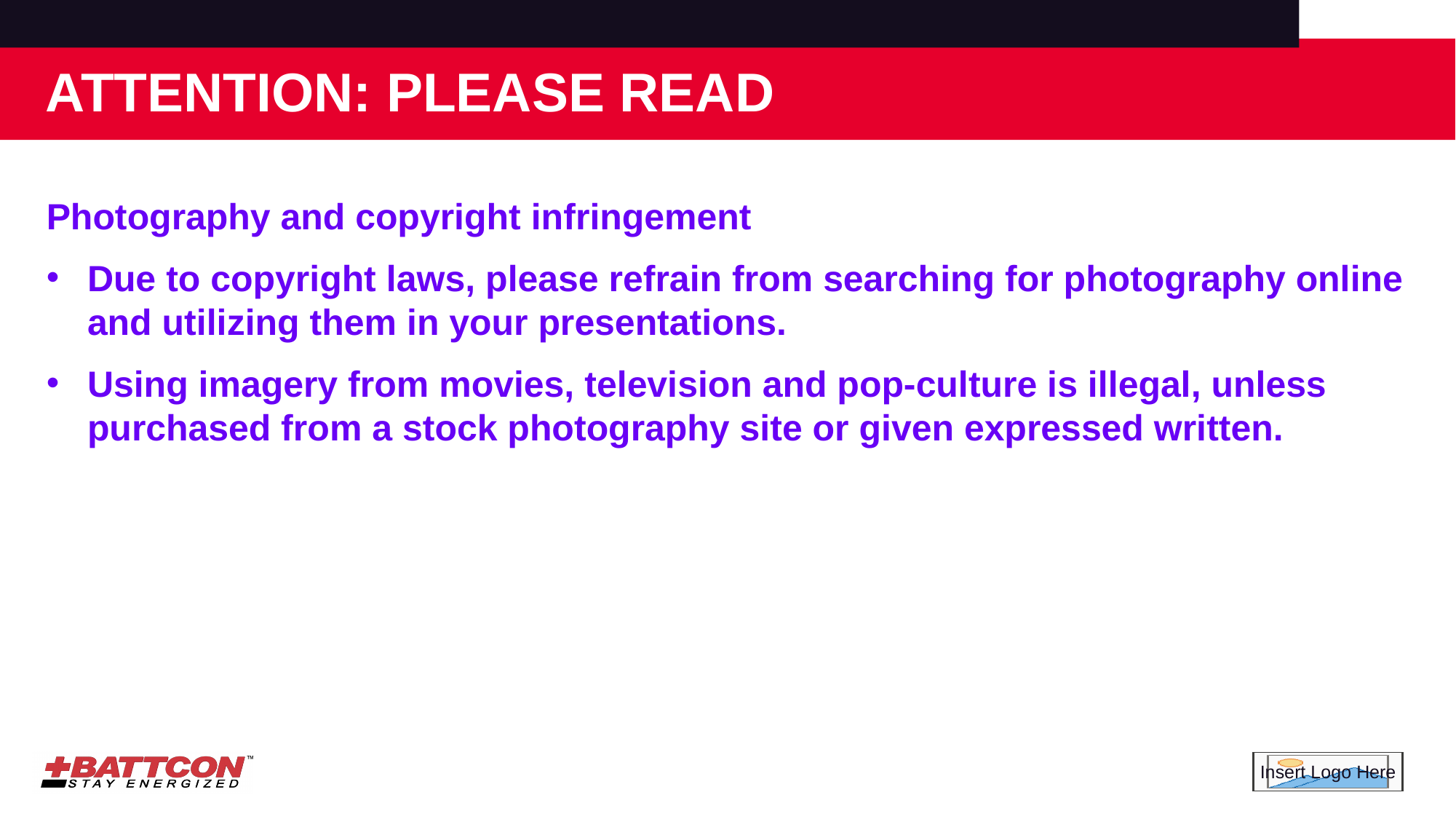

# Attention: please read
Photography and copyright infringement
Due to copyright laws, please refrain from searching for photography online and utilizing them in your presentations.
Using imagery from movies, television and pop-culture is illegal, unless purchased from a stock photography site or given expressed written.